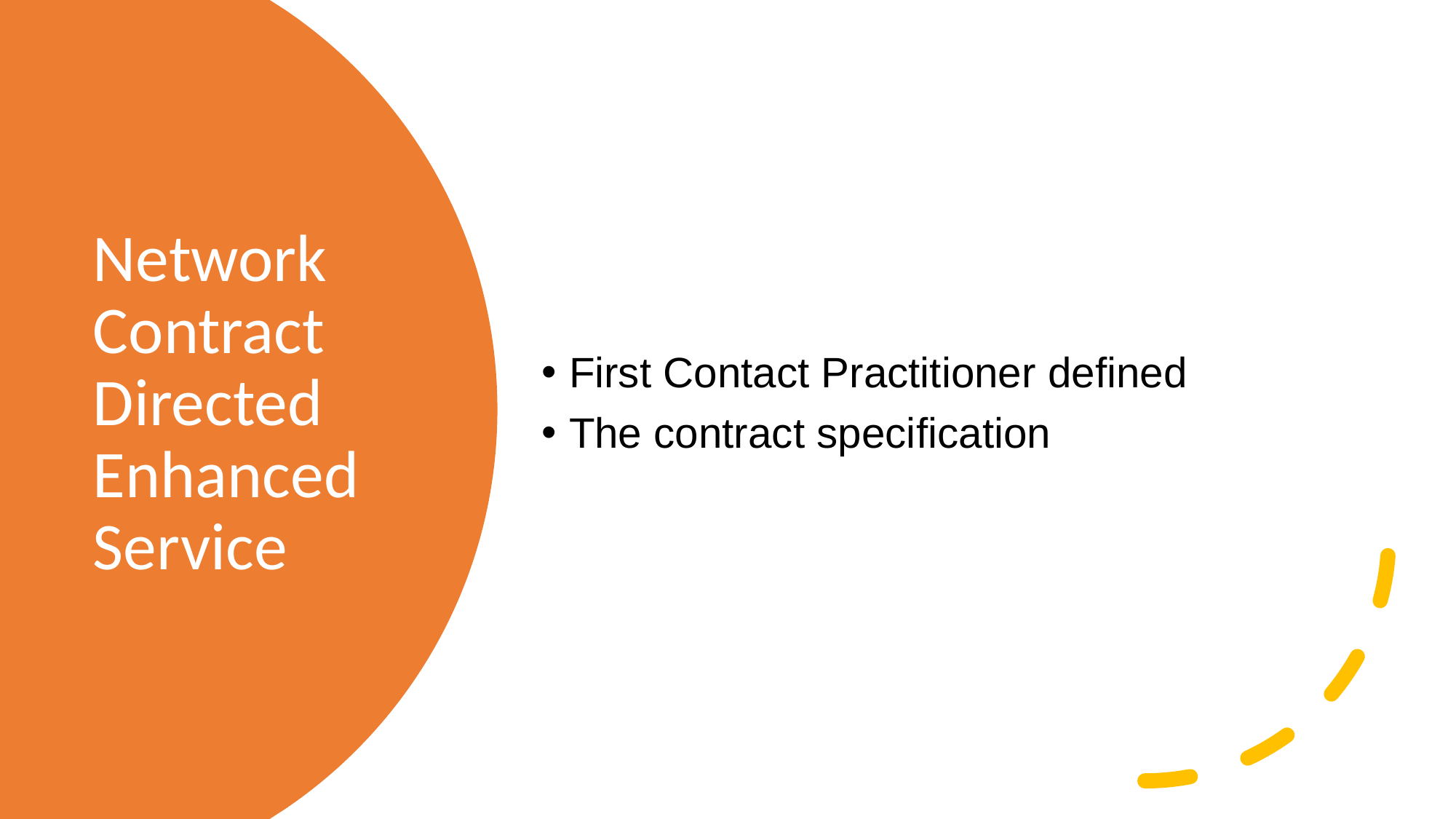

First Contact Practitioner defined
The contract specification
# Network Contract Directed Enhanced Service